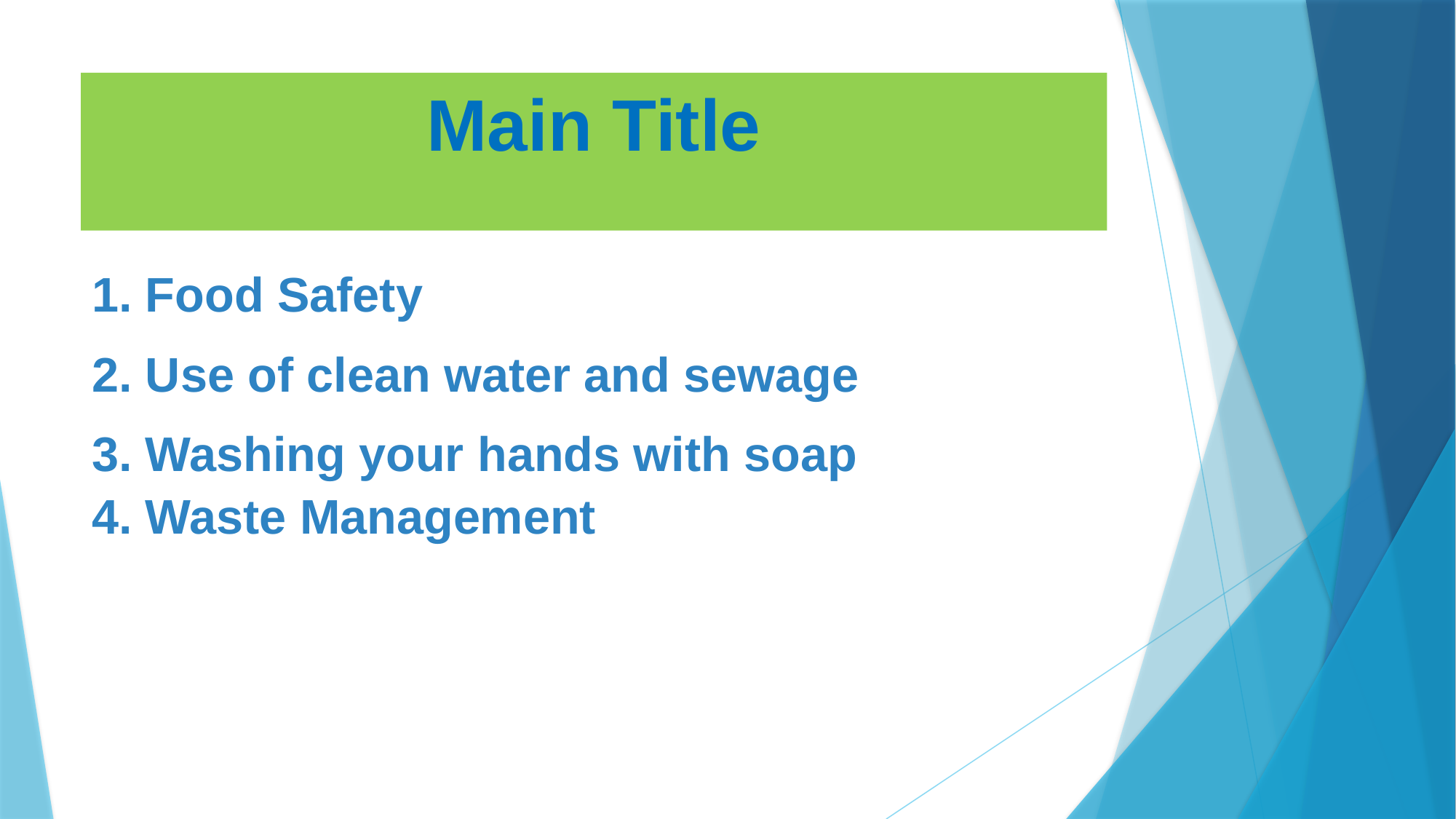

# Main Title
1. Food Safety
2. Use of clean water and sewage
3. Washing your hands with soap
4. Waste Management